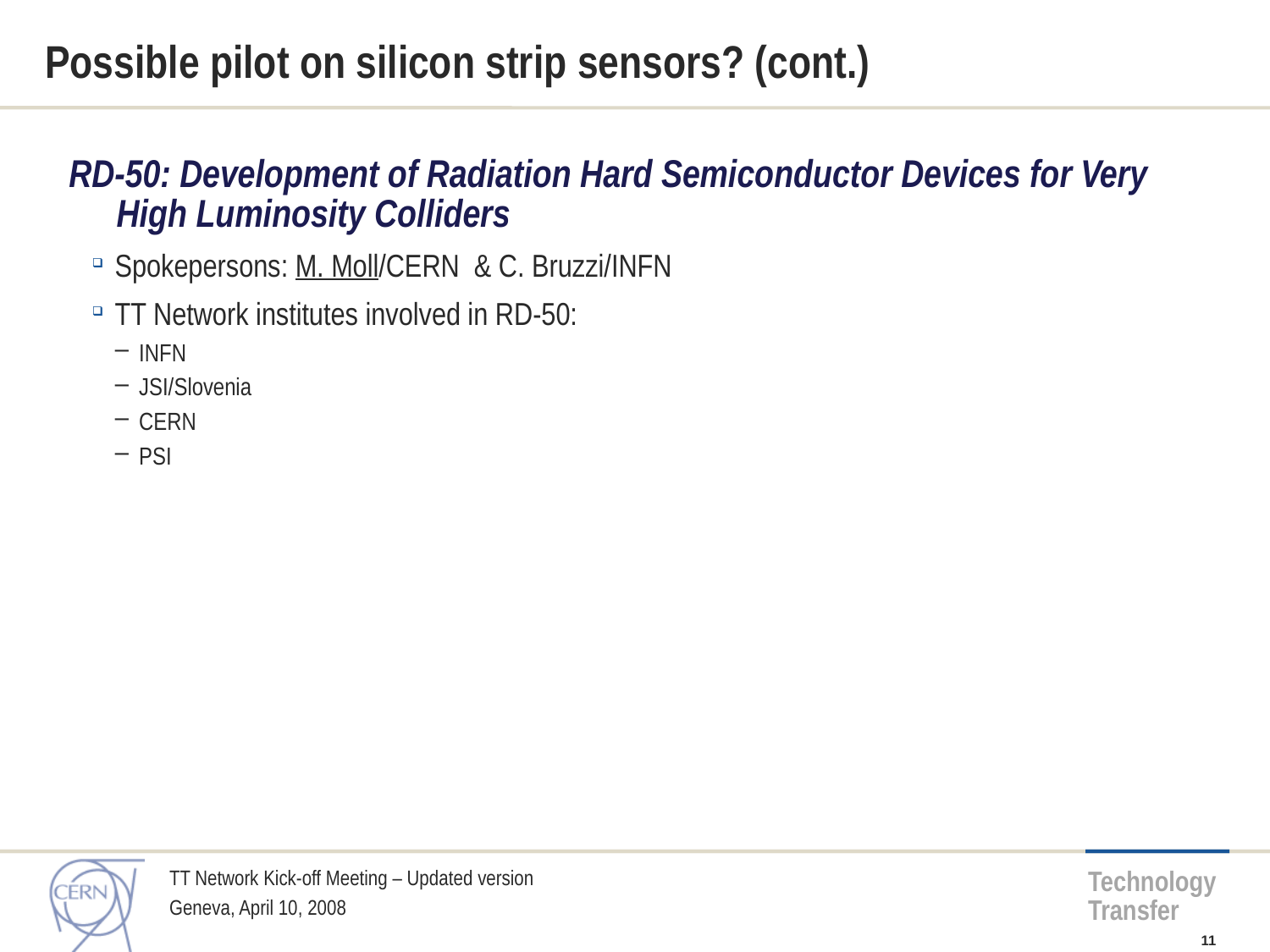

# Possible pilot on silicon strip sensors? (cont.)
RD-50: Development of Radiation Hard Semiconductor Devices for Very High Luminosity Colliders
Spokepersons: M. Moll/CERN  & C. Bruzzi/INFN
TT Network institutes involved in RD-50:
INFN
JSI/Slovenia
CERN
PSI

TT Network Kick-off Meeting – Updated version
Geneva, April 10, 2008
11